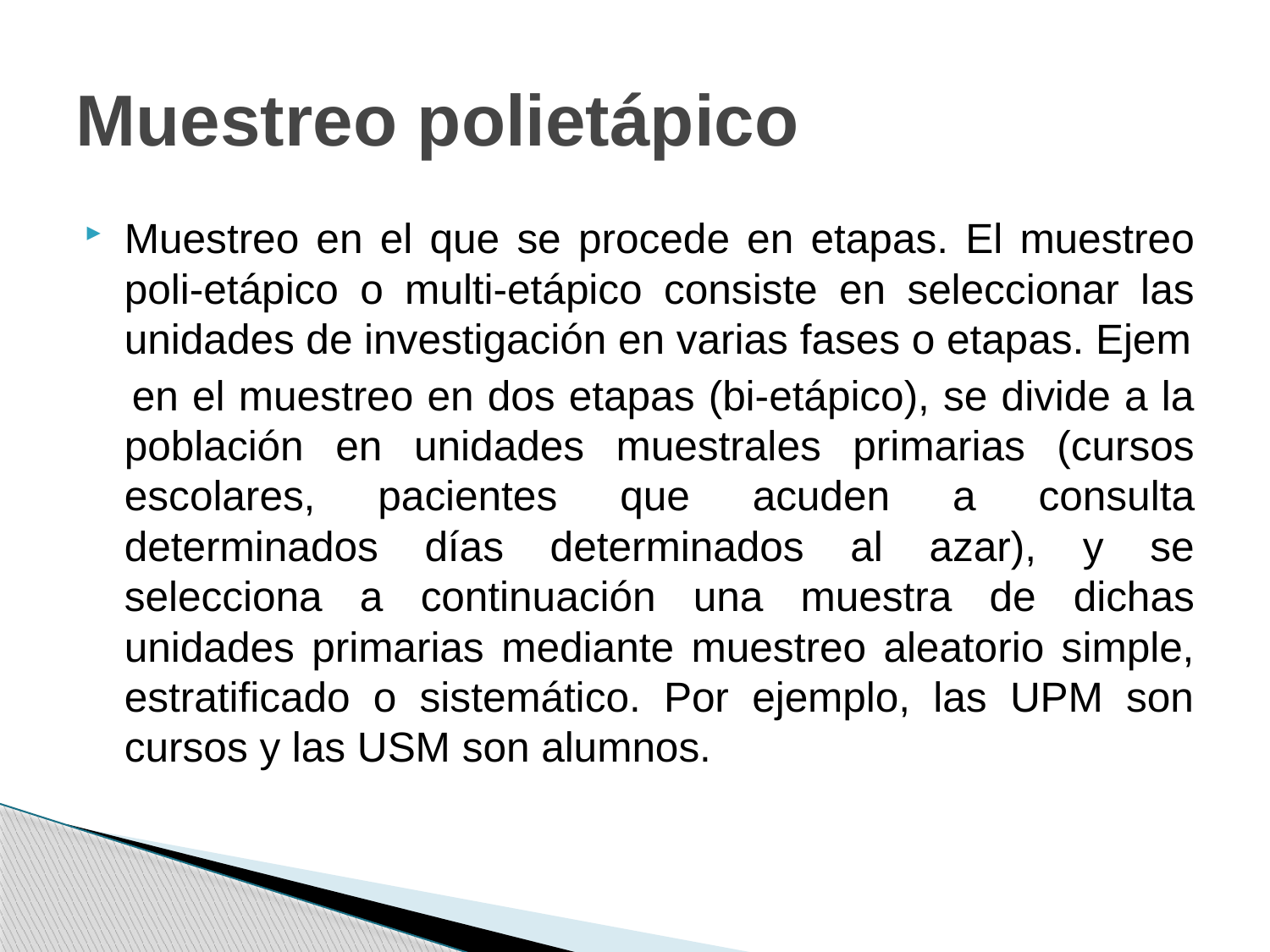

# Muestreo polietápico
Muestreo en el que se procede en etapas. El muestreo poli-etápico o multi-etápico consiste en seleccionar las unidades de investigación en varias fases o etapas. Ejem
   en el muestreo en dos etapas (bi-etápico), se divide a la población en unidades muestrales primarias (cursos escolares, pacientes que acuden a consulta determinados días determinados al azar), y se selecciona a continuación una muestra de dichas unidades primarias mediante muestreo aleatorio simple, estratificado o sistemático. Por ejemplo, las UPM son cursos y las USM son alumnos.